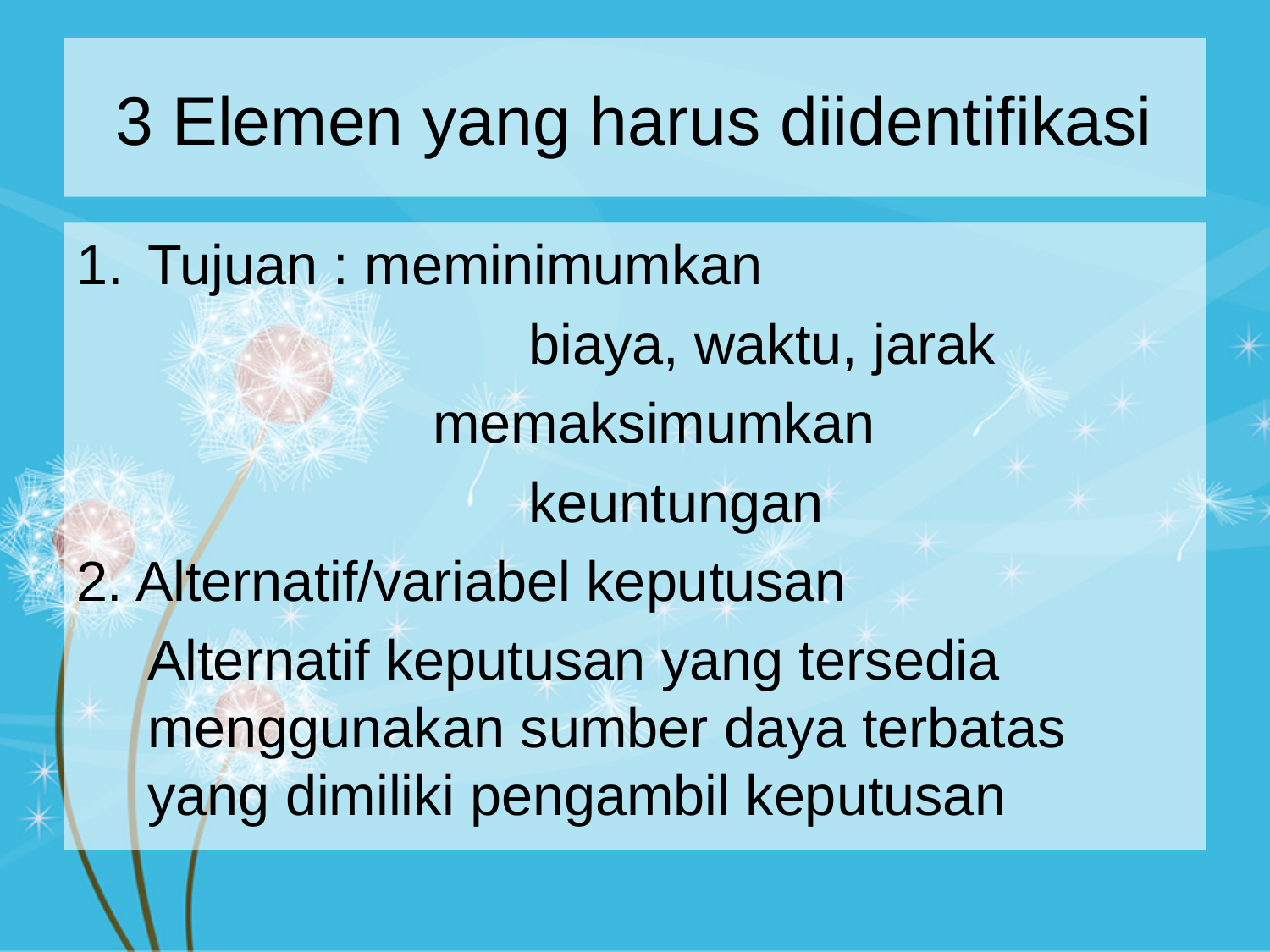

# 3 Elemen yang harus diidentifikasi
Tujuan : meminimumkan
				biaya, waktu, jarak
			  memaksimumkan
				keuntungan
2. Alternatif/variabel keputusan
	Alternatif keputusan yang tersedia menggunakan sumber daya terbatas yang dimiliki pengambil keputusan